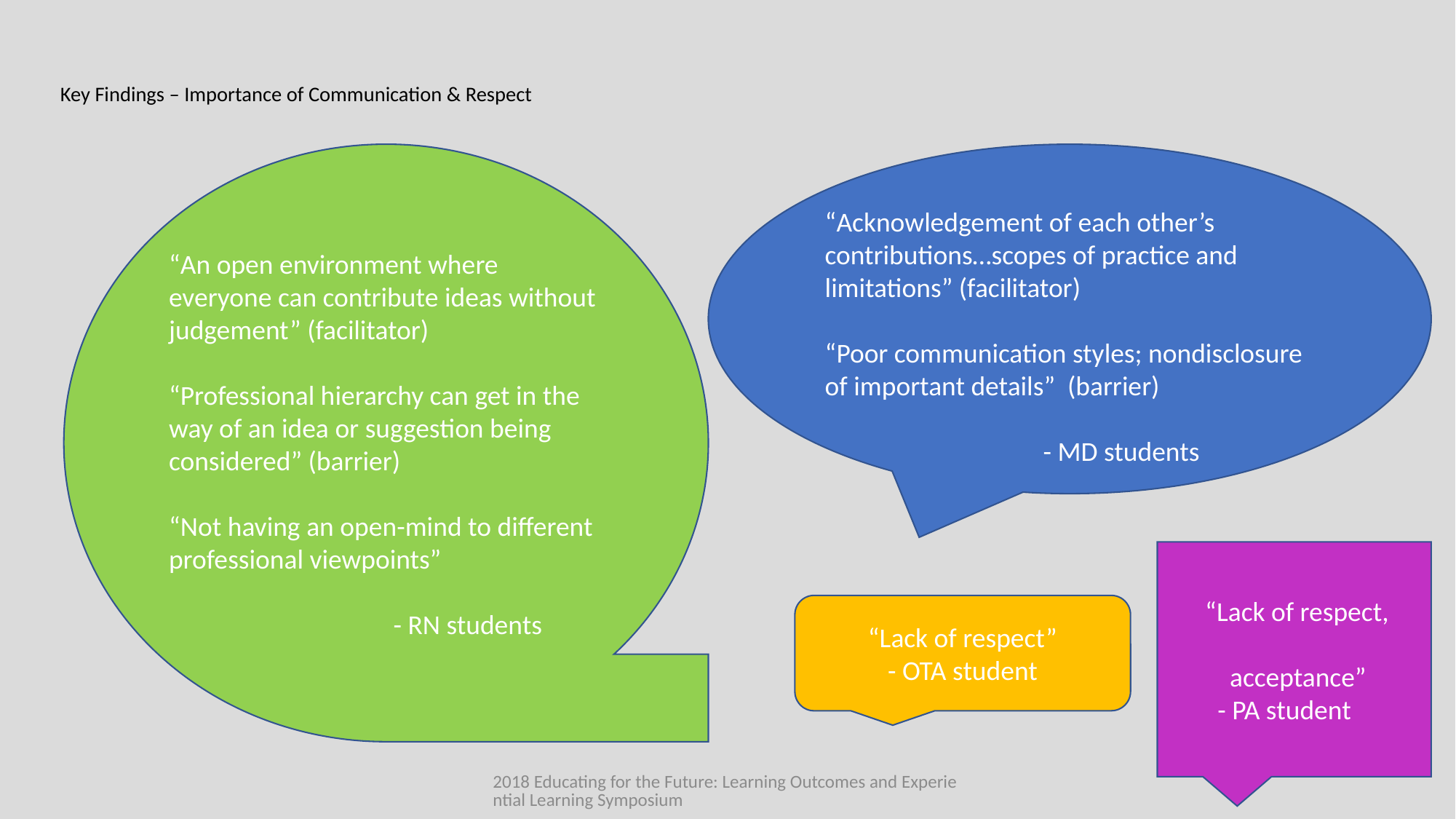

# Key Findings – Importance of Communication & Respect

“An open environment where everyone can contribute ideas without judgement” (facilitator)

“Professional hierarchy can get in the way of an idea or suggestion being considered” (barrier)

“Not having an open-mind to different professional viewpoints”

		 - RN students

“Acknowledgement of each other’s contributions…scopes of practice and limitations” (facilitator)

“Poor communication styles; nondisclosure of important details”  (barrier)

		- MD students

      “Lack of respect,
          acceptance”
        - PA student
“Lack of respect”
- OTA student
2018 Educating for the Future: Learning Outcomes and Experiential Learning Symposium